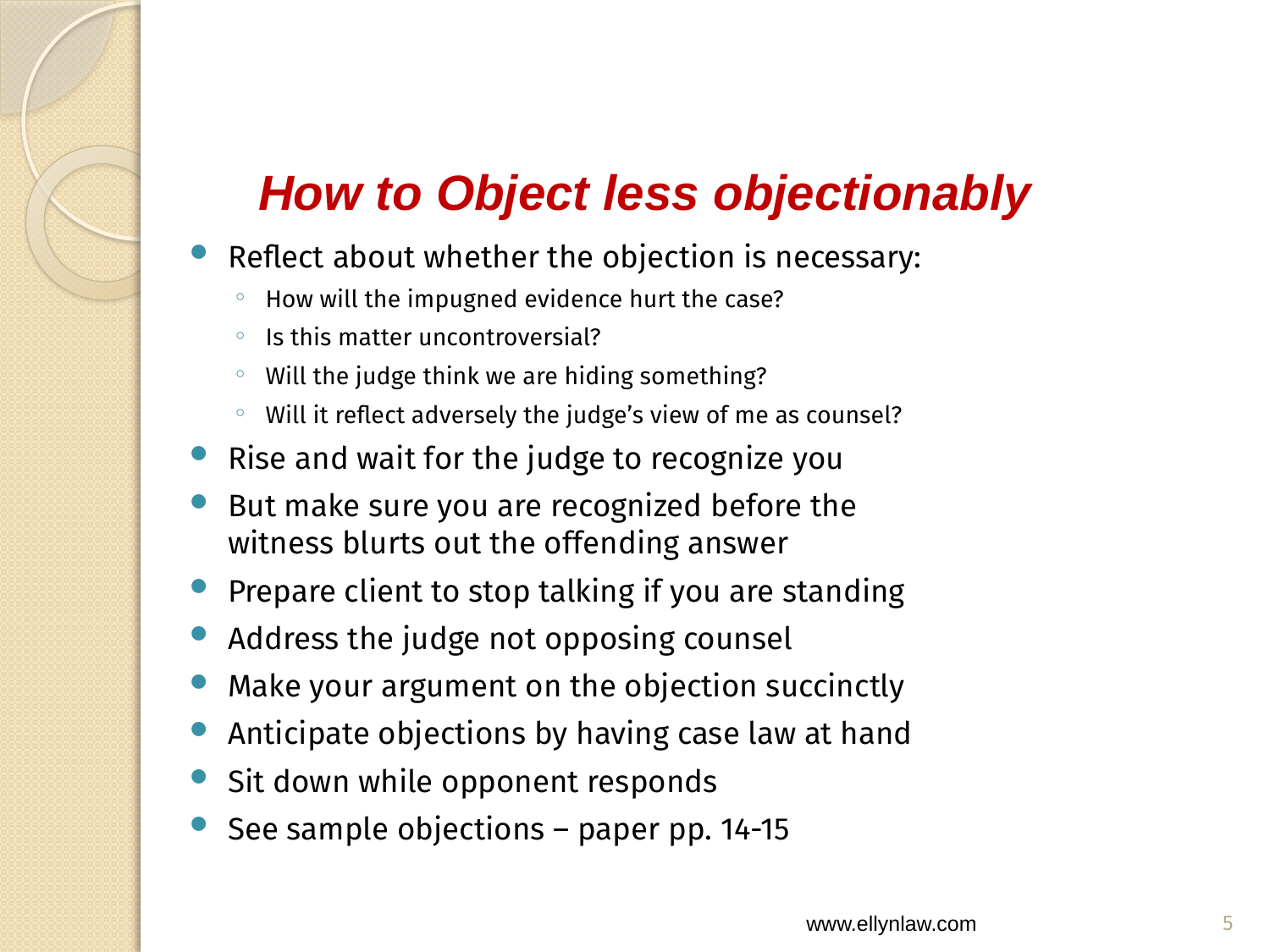

#
How to Object less objectionably
Reflect about whether the objection is necessary:
How will the impugned evidence hurt the case?
Is this matter uncontroversial?
Will the judge think we are hiding something?
Will it reflect adversely the judge’s view of me as counsel?
Rise and wait for the judge to recognize you
But make sure you are recognized before the witness blurts out the offending answer
Prepare client to stop talking if you are standing
Address the judge not opposing counsel
Make your argument on the objection succinctly
Anticipate objections by having case law at hand
Sit down while opponent responds
See sample objections – paper pp. 14-15

www.ellynlaw.com
5